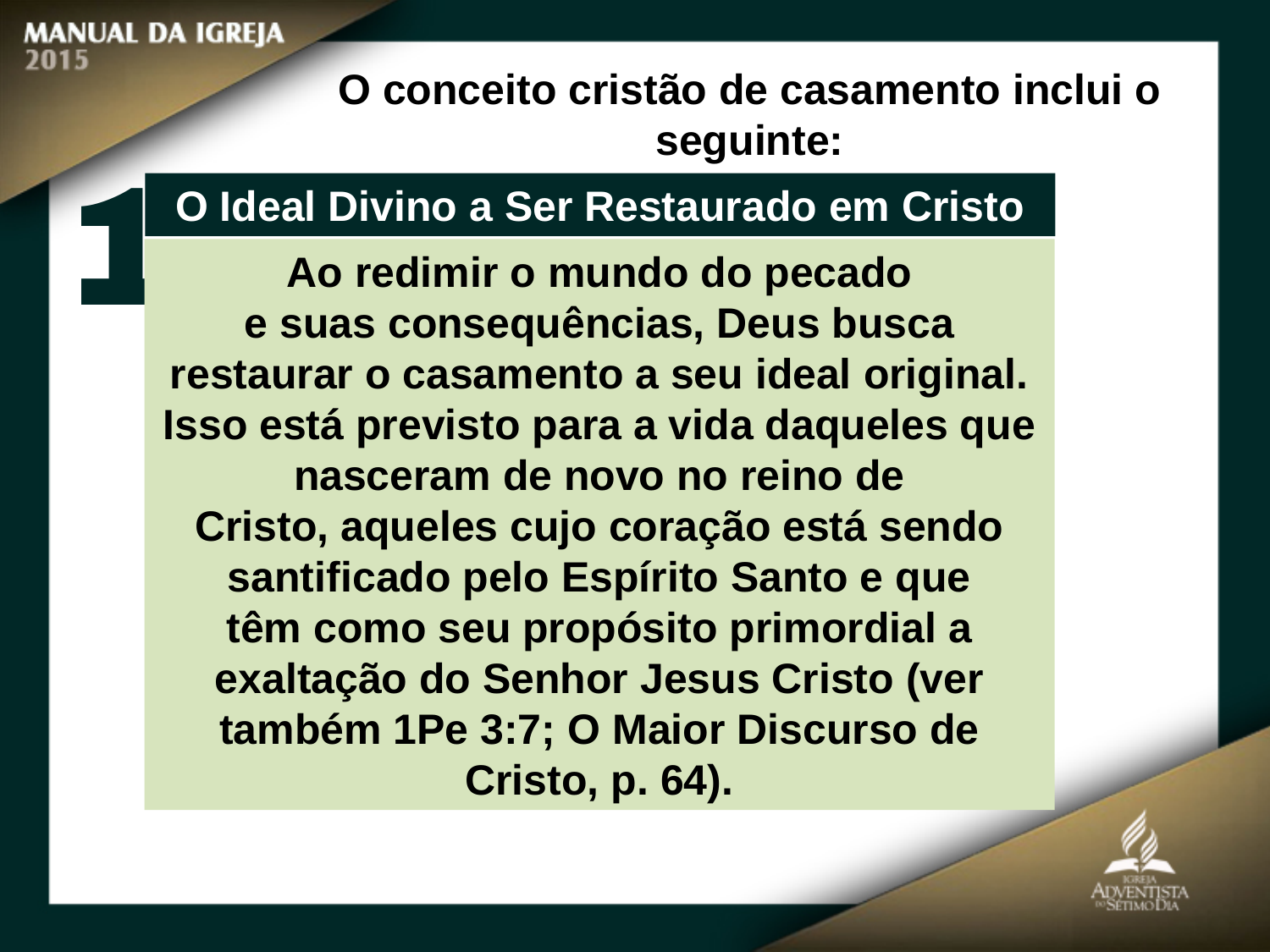

O conceito cristão de casamento inclui o seguinte:
1
O Ideal Divino a Ser Restaurado em Cristo
Ao redimir o mundo do pecado
e suas consequências, Deus busca restaurar o casamento a seu ideal original.
Isso está previsto para a vida daqueles que nasceram de novo no reino de
Cristo, aqueles cujo coração está sendo santificado pelo Espírito Santo e que
têm como seu propósito primordial a exaltação do Senhor Jesus Cristo (ver
também 1Pe 3:7; O Maior Discurso de Cristo, p. 64).